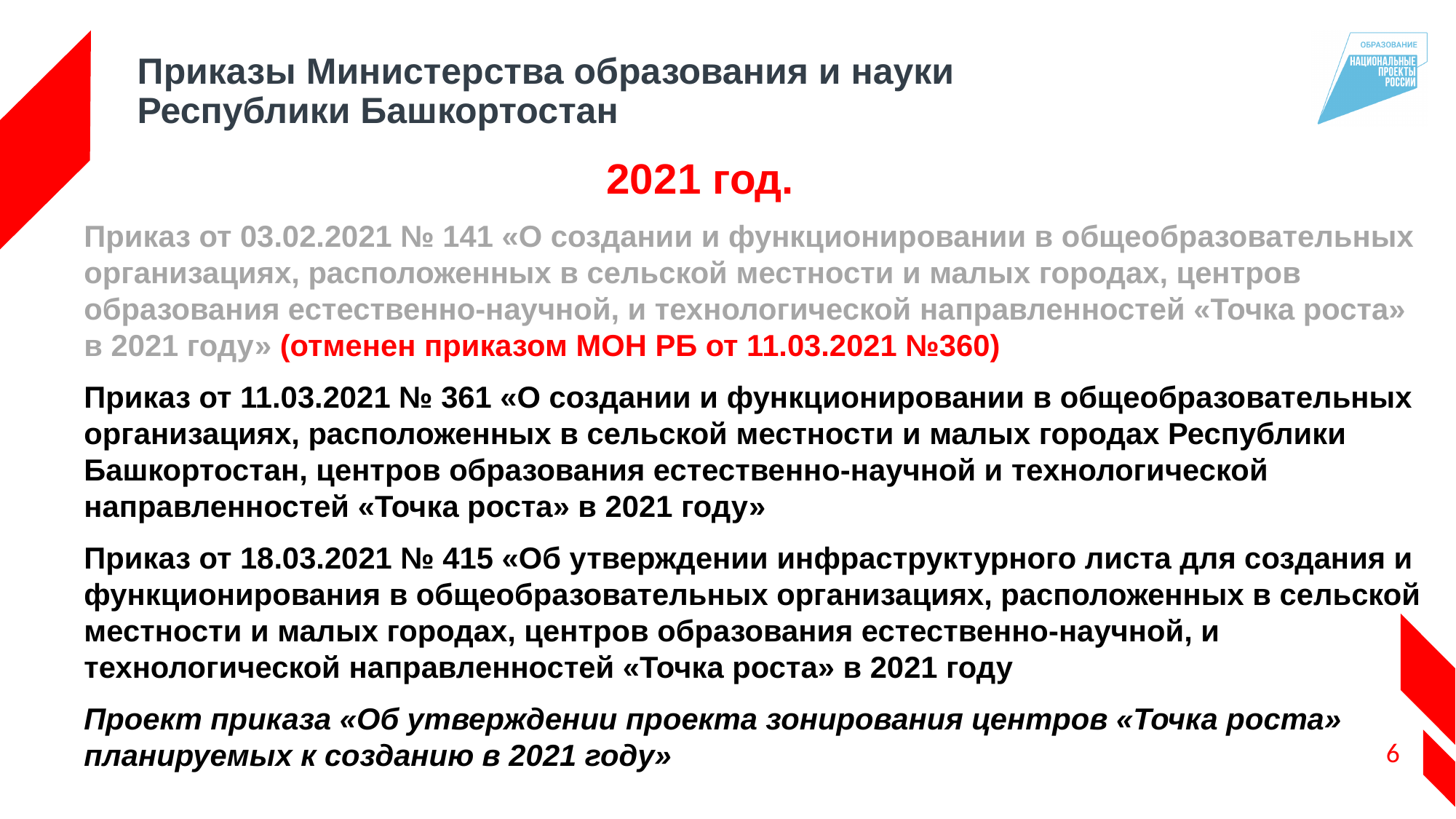

# Приказы Министерства образования и науки Республики Башкортостан
2021 год.
Приказ от 03.02.2021 № 141 «О создании и функционировании в общеобразовательных организациях, расположенных в сельской местности и малых городах, центров образования естественно-научной, и технологической направленностей «Точка роста» в 2021 году» (отменен приказом МОН РБ от 11.03.2021 №360)
Приказ от 11.03.2021 № 361 «О создании и функционировании в общеобразовательных организациях, расположенных в сельской местности и малых городах Республики Башкортостан, центров образования естественно-научной и технологической направленностей «Точка роста» в 2021 году»
Приказ от 18.03.2021 № 415 «Об утверждении инфраструктурного листа для создания и функционирования в общеобразовательных организациях, расположенных в сельской местности и малых городах, центров образования естественно-научной, и технологической направленностей «Точка роста» в 2021 году
Проект приказа «Об утверждении проекта зонирования центров «Точка роста» планируемых к созданию в 2021 году»